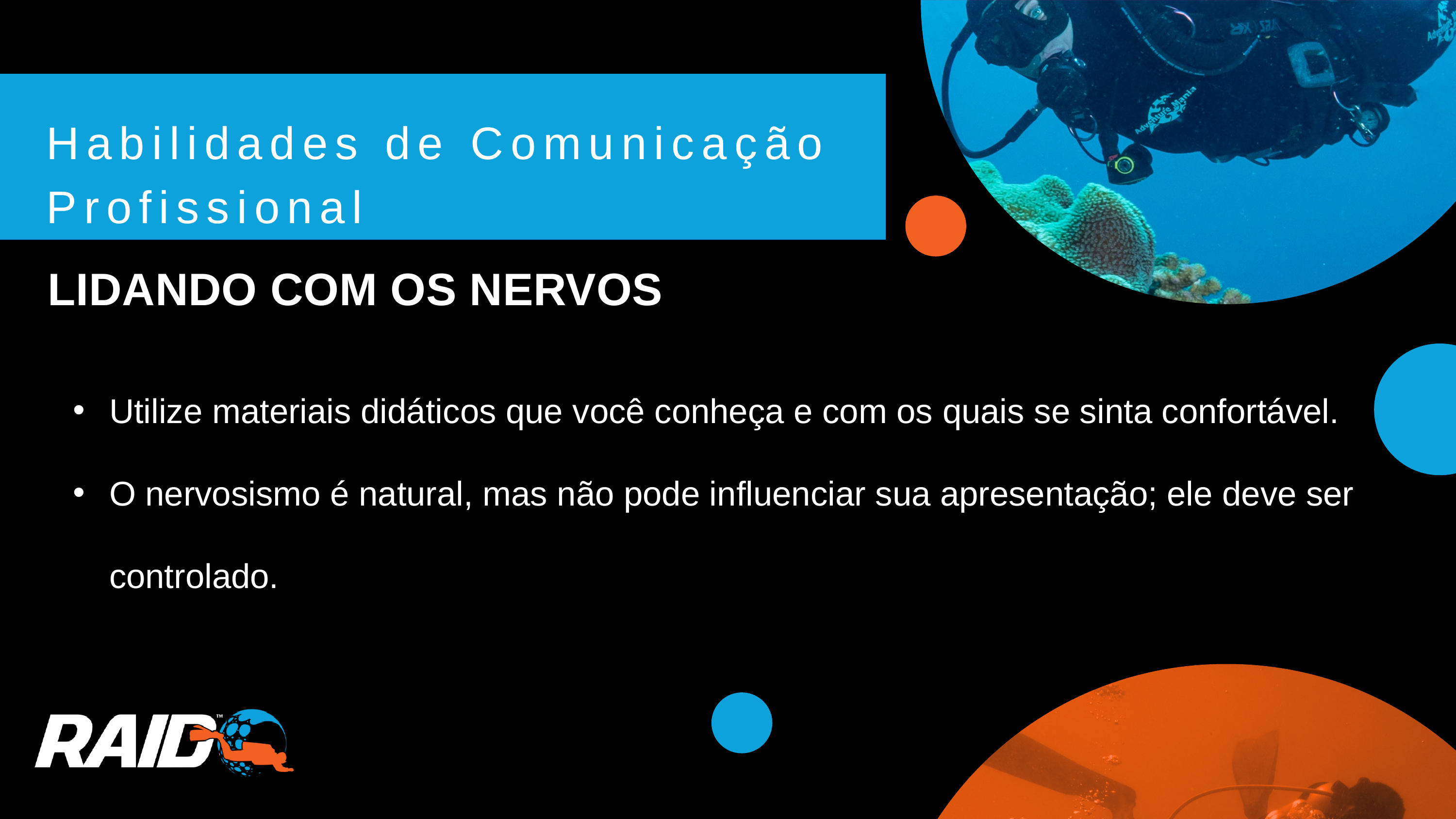

Habilidades de Comunicação Profissional

LIDANDO COM OS NERVOS

Utilize materiais didáticos que você conheça e com os quais se sinta confortável.
O nervosismo é natural, mas não pode influenciar sua apresentação; ele deve ser controlado.